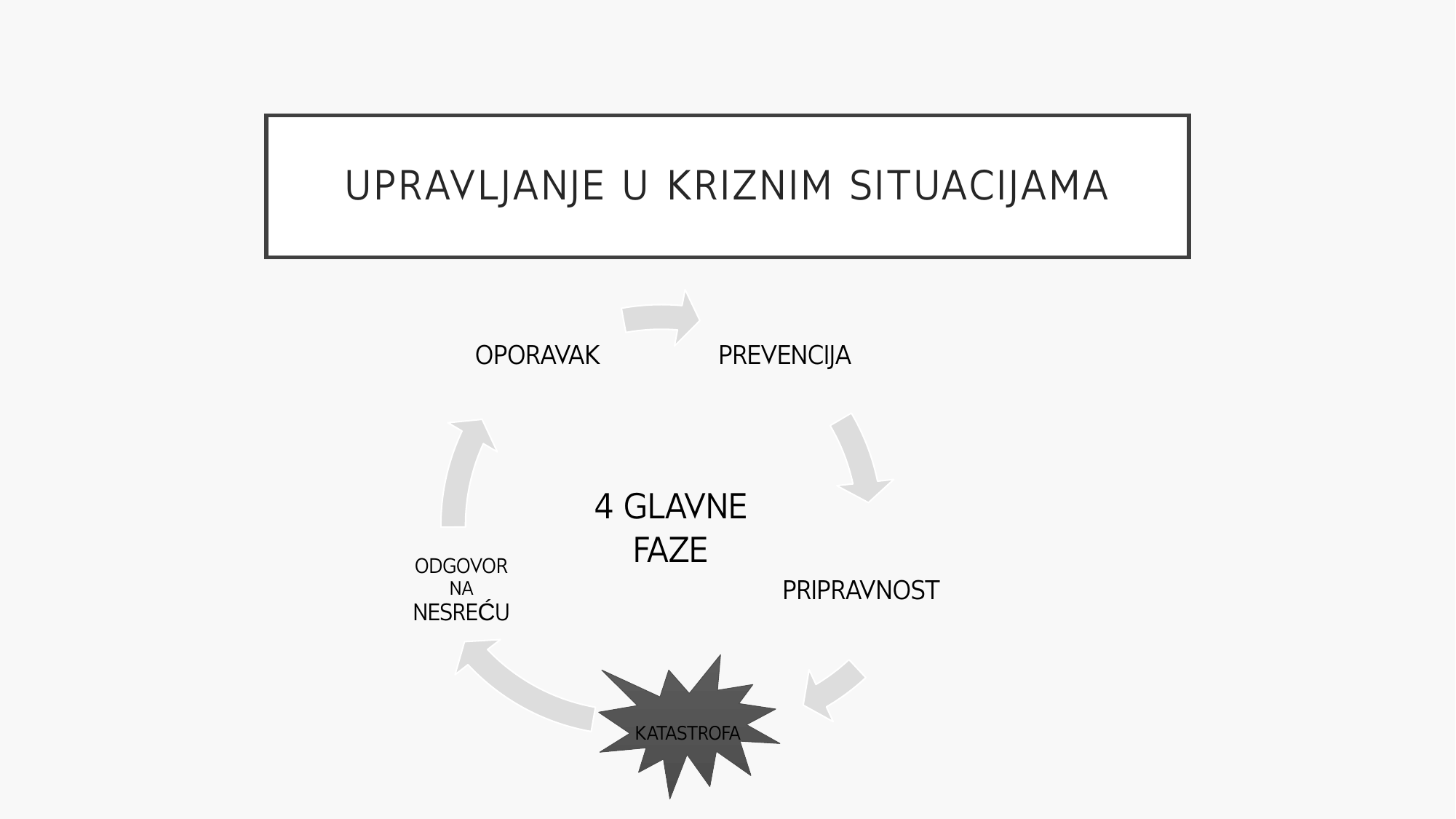

# Upravljanje u kriznim situacijama
PREVENCIJA
PRIPRAVNOST
KATASTROFA
ODGOVOR NA NESREĆU
OPORAVAK

4 GLAVNE FAZE